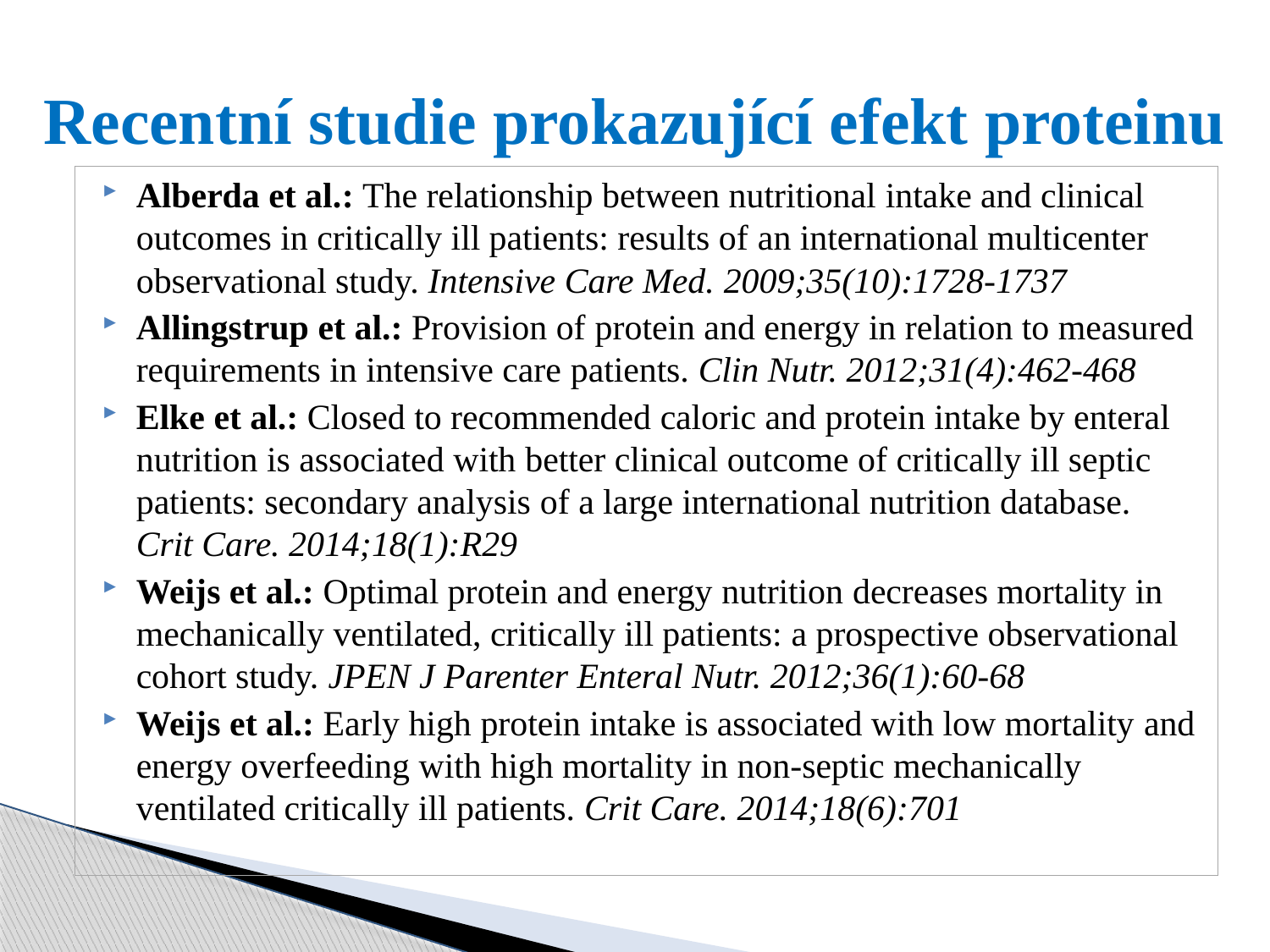

# Recentní studie prokazující efekt proteinu
Alberda et al.: The relationship between nutritional intake and clinical outcomes in critically ill patients: results of an international multicenter observational study. Intensive Care Med. 2009;35(10):1728-1737
Allingstrup et al.: Provision of protein and energy in relation to measured requirements in intensive care patients. Clin Nutr. 2012;31(4):462-468
Elke et al.: Closed to recommended caloric and protein intake by enteral nutrition is associated with better clinical outcome of critically ill septic patients: secondary analysis of a large international nutrition database.   Crit Care. 2014;18(1):R29
Weijs et al.: Optimal protein and energy nutrition decreases mortality in mechanically ventilated, critically ill patients: a prospective observational cohort study. JPEN J Parenter Enteral Nutr. 2012;36(1):60-68
Weijs et al.: Early high protein intake is associated with low mortality and energy overfeeding with high mortality in non-septic mechanically ventilated critically ill patients. Crit Care. 2014;18(6):701